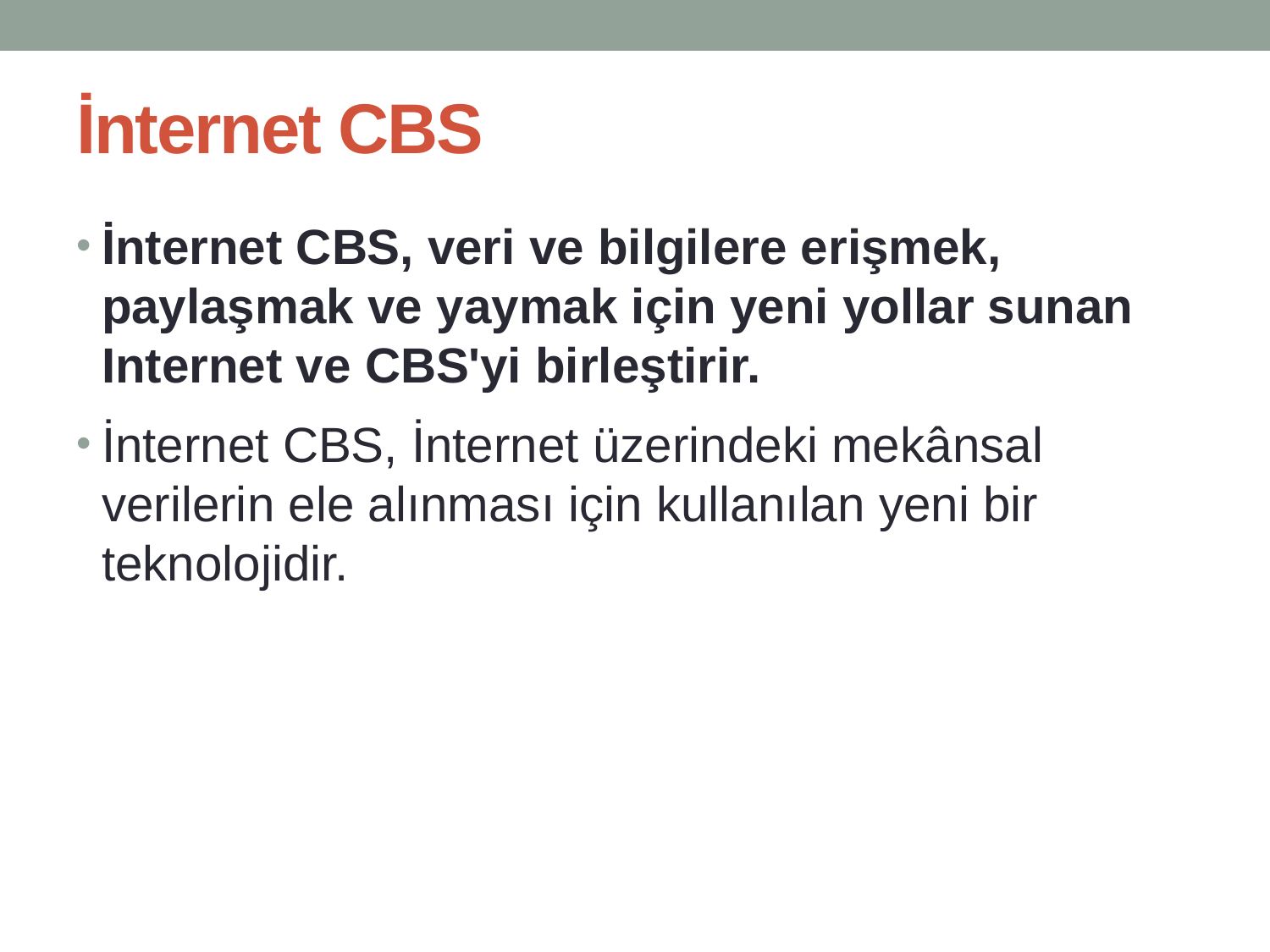

# İnternet CBS
İnternet CBS, veri ve bilgilere erişmek, paylaşmak ve yaymak için yeni yollar sunan Internet ve CBS'yi birleştirir.
İnternet CBS, İnternet üzerindeki mekânsal verilerin ele alınması için kullanılan yeni bir teknolojidir.